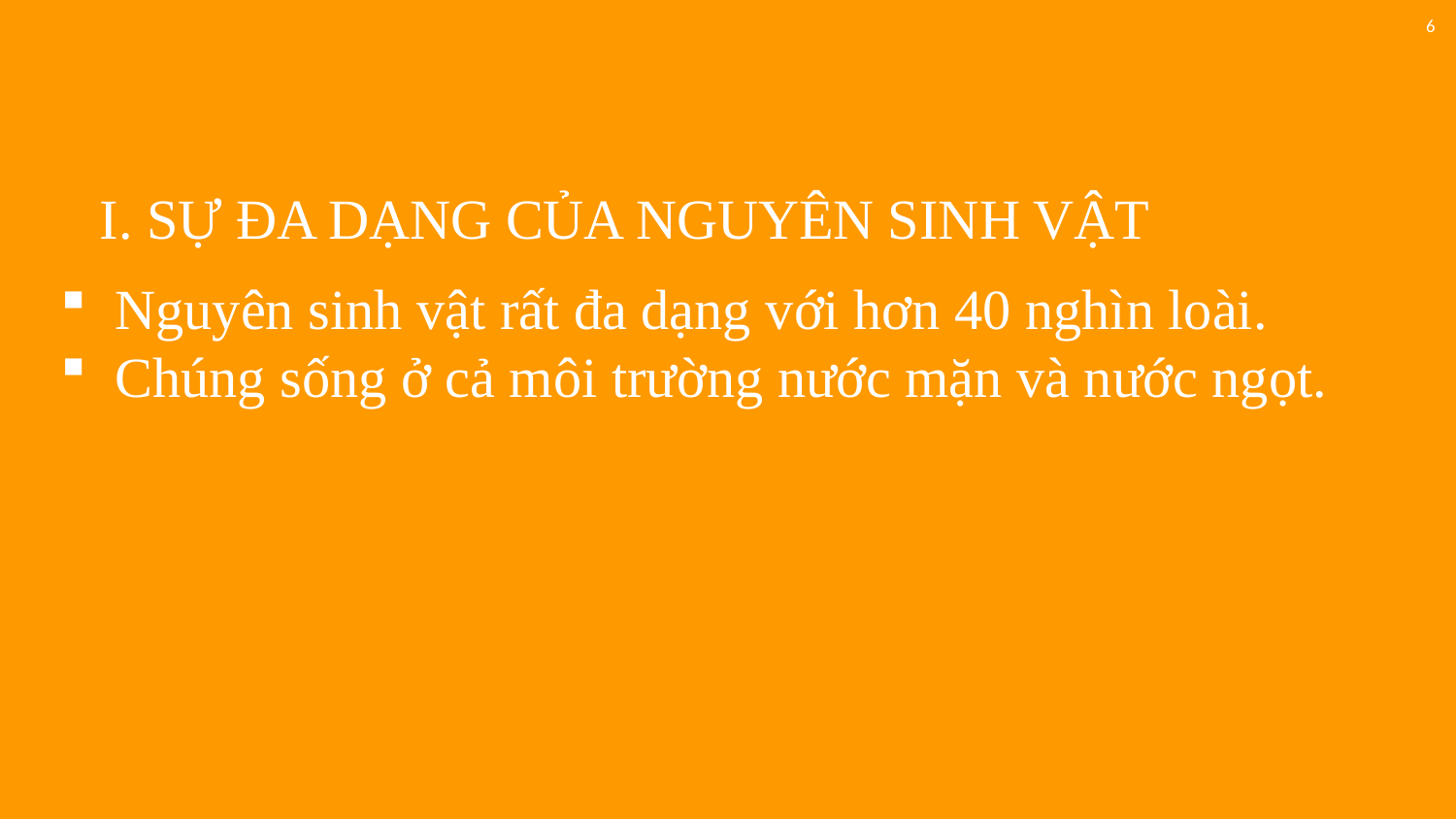

6
# I. SỰ ĐA DẠNG CỦA NGUYÊN SINH VẬT
Nguyên sinh vật rất đa dạng với hơn 40 nghìn loài.
Chúng sống ở cả môi trường nước mặn và nước ngọt.